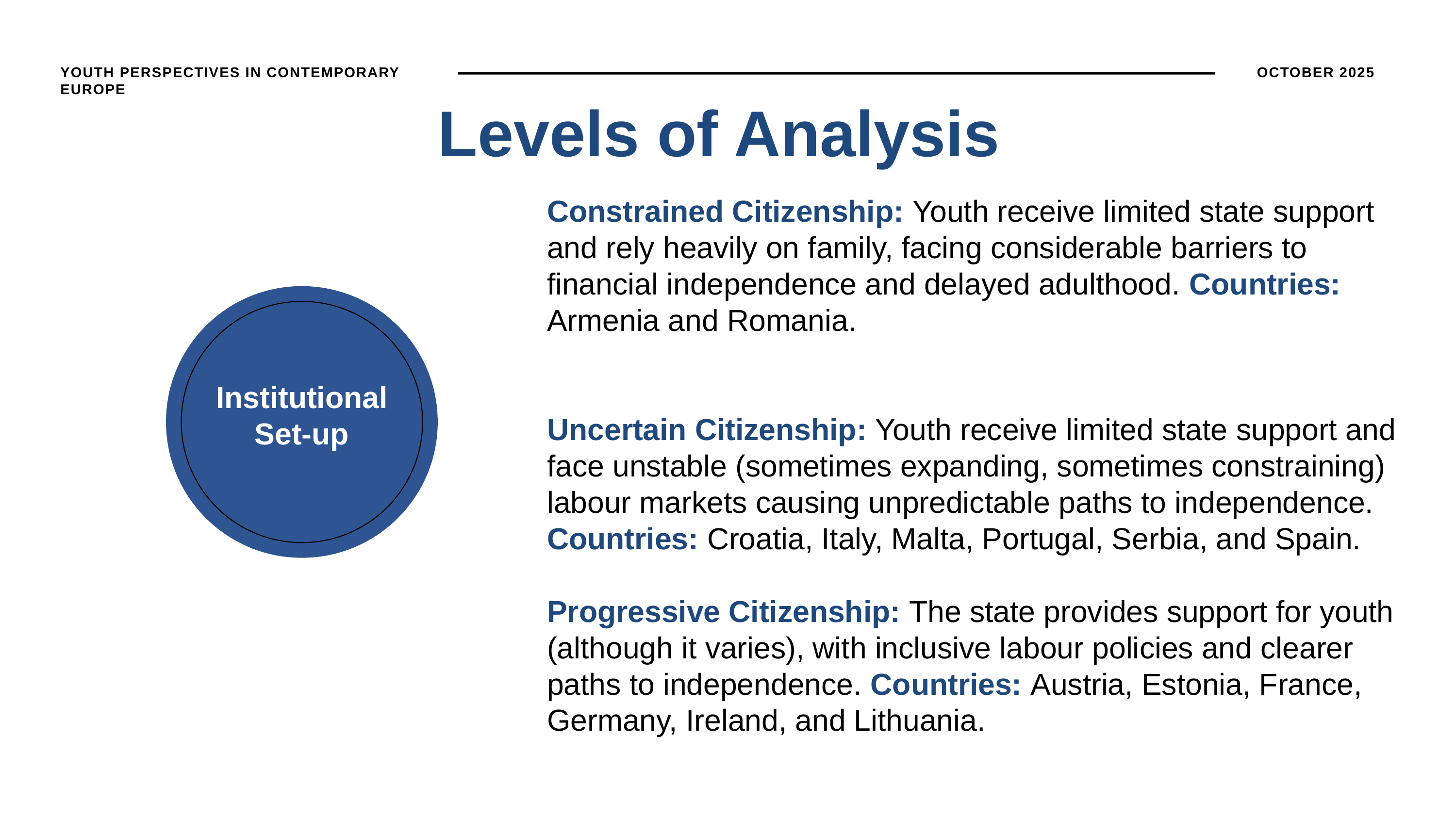

YOUTH PERSPECTIVES IN CONTEMPORARY EUROPE
OCTOBER 2025

Levels of Analysis
Constrained Citizenship: Youth receive limited state support and rely heavily on family, facing considerable barriers to financial independence and delayed adulthood. Countries: Armenia and Romania.

Uncertain Citizenship: Youth receive limited state support and face unstable (sometimes expanding, sometimes constraining) labour markets causing unpredictable paths to independence. Countries: Croatia, Italy, Malta, Portugal, Serbia, and Spain.

Progressive Citizenship: The state provides support for youth (although it varies), with inclusive labour policies and clearer paths to independence. Countries: Austria, Estonia, France, Germany, Ireland, and Lithuania.

Institutional
 Set-up